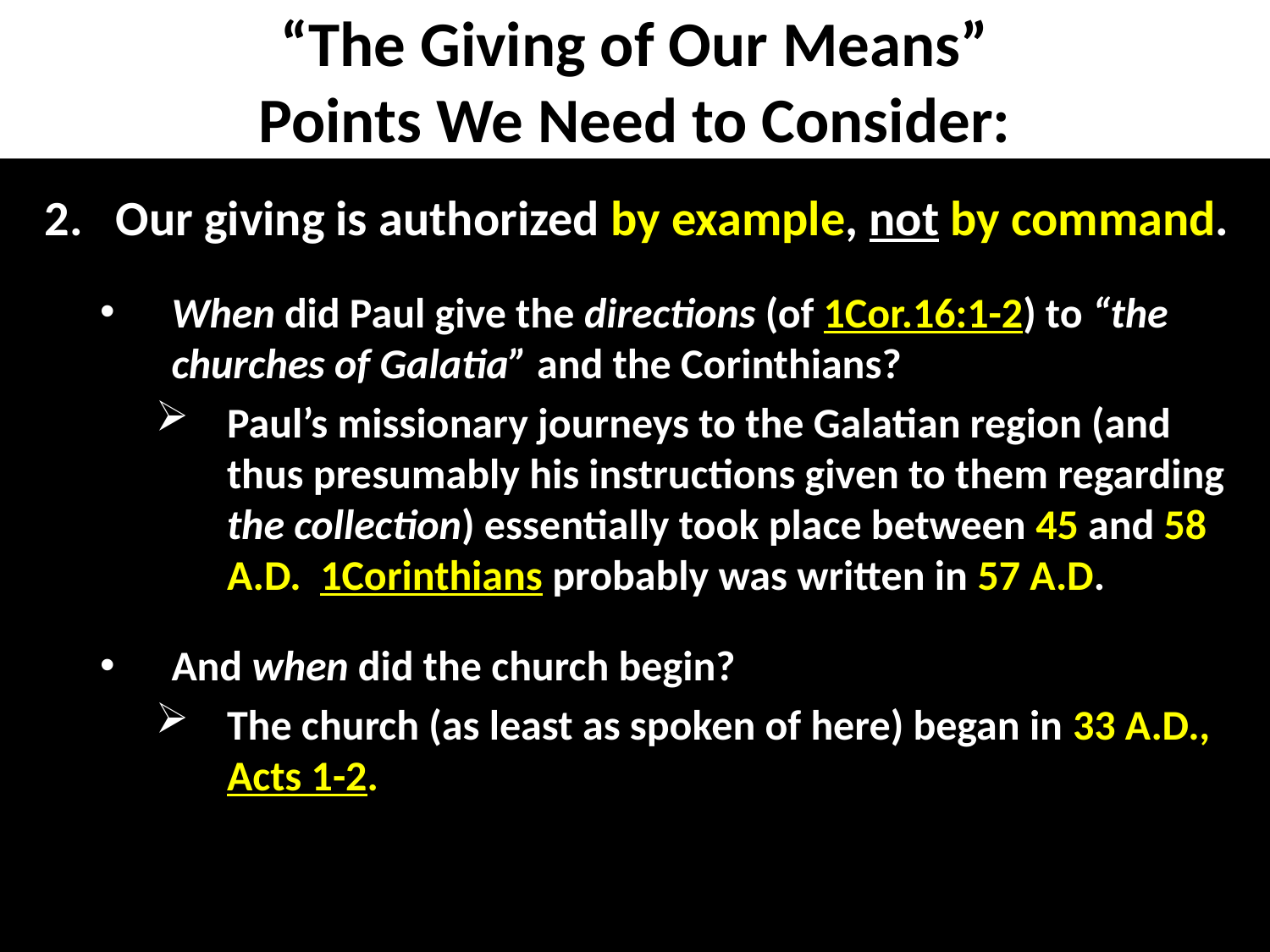

# “The Giving of Our Means” Points We Need to Consider:
Our giving is authorized by example, not by command.
When did Paul give the directions (of 1Cor.16:1-2) to “the churches of Galatia” and the Corinthians?
Paul’s missionary journeys to the Galatian region (and thus presumably his instructions given to them regarding the collection) essentially took place between 45 and 58 A.D.  1Corinthians probably was written in 57 A.D.
And when did the church begin?
The church (as least as spoken of here) began in 33 A.D., Acts 1-2.